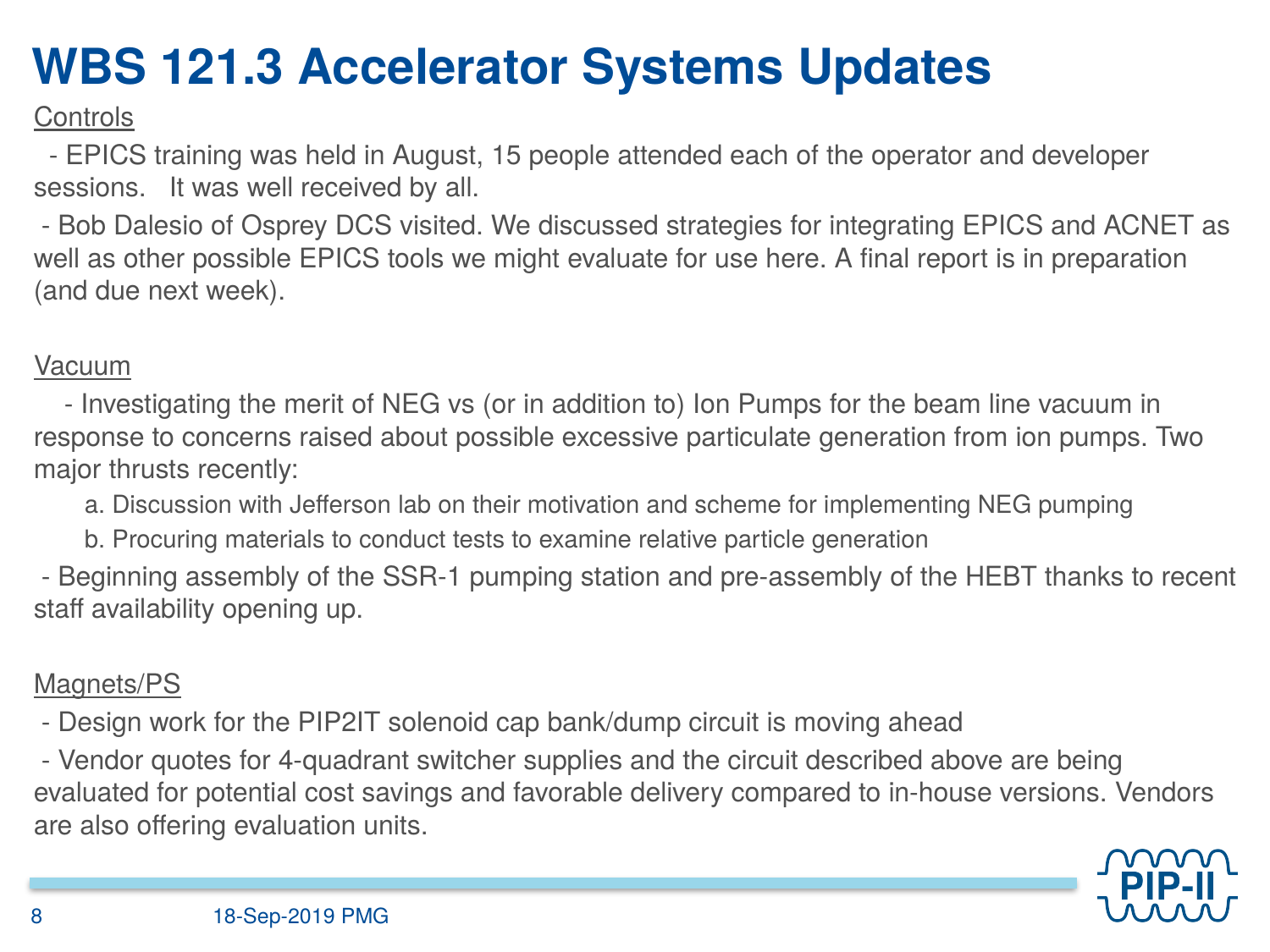

# WBS 121.3 Accelerator Systems Updates
Controls
  - EPICS training was held in August, 15 people attended each of the operator and developer sessions.   It was well received by all.
 - Bob Dalesio of Osprey DCS visited. We discussed strategies for integrating EPICS and ACNET as well as other possible EPICS tools we might evaluate for use here. A final report is in preparation (and due next week).

Vacuum
    - Investigating the merit of NEG vs (or in addition to) Ion Pumps for the beam line vacuum in response to concerns raised about possible excessive particulate generation from ion pumps. Two major thrusts recently:
a. Discussion with Jefferson lab on their motivation and scheme for implementing NEG pumping
b. Procuring materials to conduct tests to examine relative particle generation
 - Beginning assembly of the SSR-1 pumping station and pre-assembly of the HEBT thanks to recent staff availability opening up.

Magnets/PS
 - Design work for the PIP2IT solenoid cap bank/dump circuit is moving ahead
 - Vendor quotes for 4-quadrant switcher supplies and the circuit described above are being evaluated for potential cost savings and favorable delivery compared to in-house versions. Vendors are also offering evaluation units.

8
18-Sep-2019 PMG